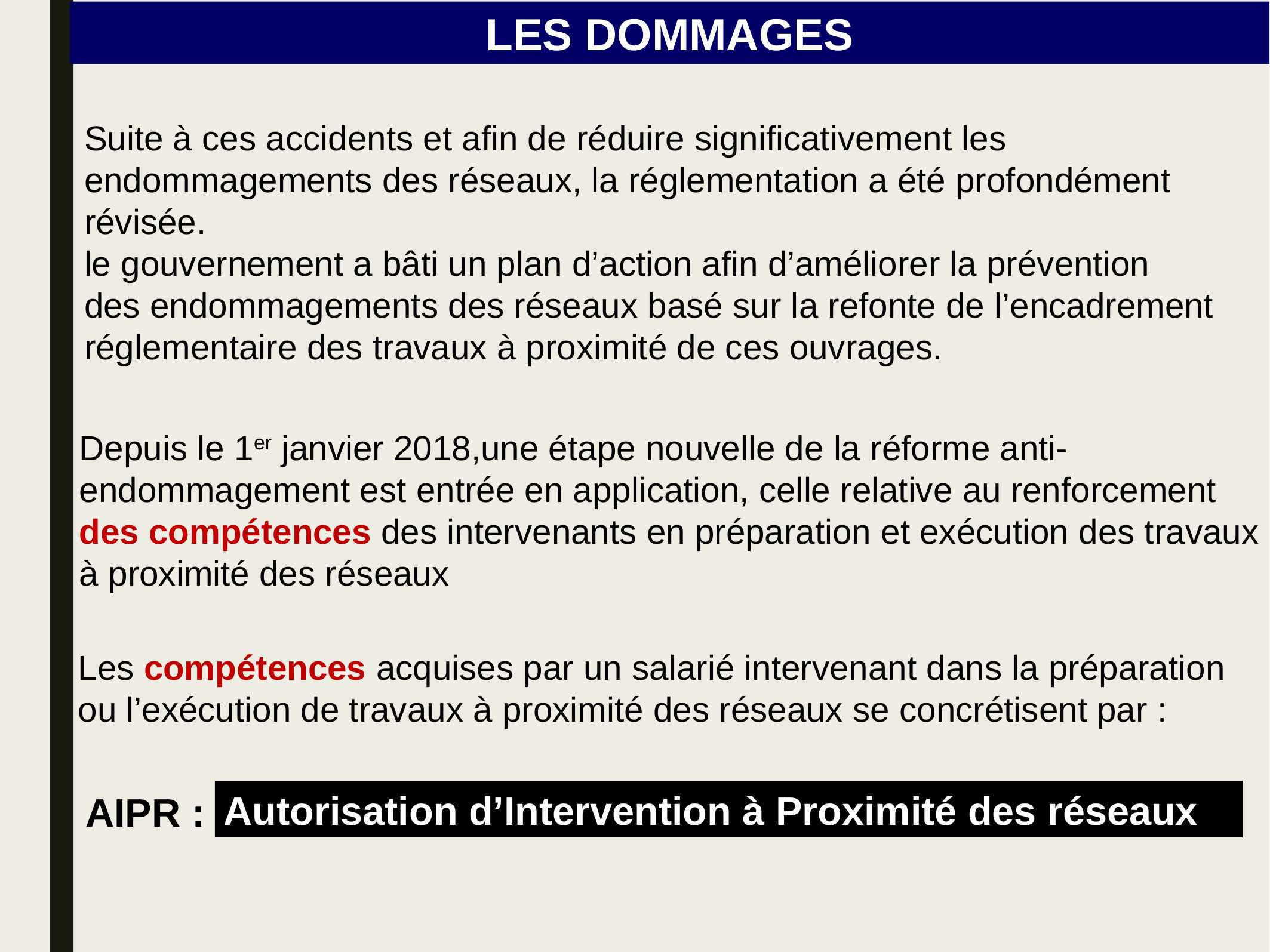

LES DOMMAGES
Suite à ces accidents et afin de réduire significativement les endommagements des réseaux, la réglementation a été profondément révisée.
le gouvernement a bâti un plan d’action afin d’améliorer la prévention des endommagements des réseaux basé sur la refonte de l’encadrement réglementaire des travaux à proximité de ces ouvrages.
Depuis le 1er janvier 2018,une étape nouvelle de la réforme anti-endommagement est entrée en application, celle relative au renforcement des compétences des intervenants en préparation et exécution des travaux à proximité des réseaux
Les compétences acquises par un salarié intervenant dans la préparation ou l’exécution de travaux à proximité des réseaux se concrétisent par :
Autorisation d’Intervention à Proximité des réseaux
AIPR :